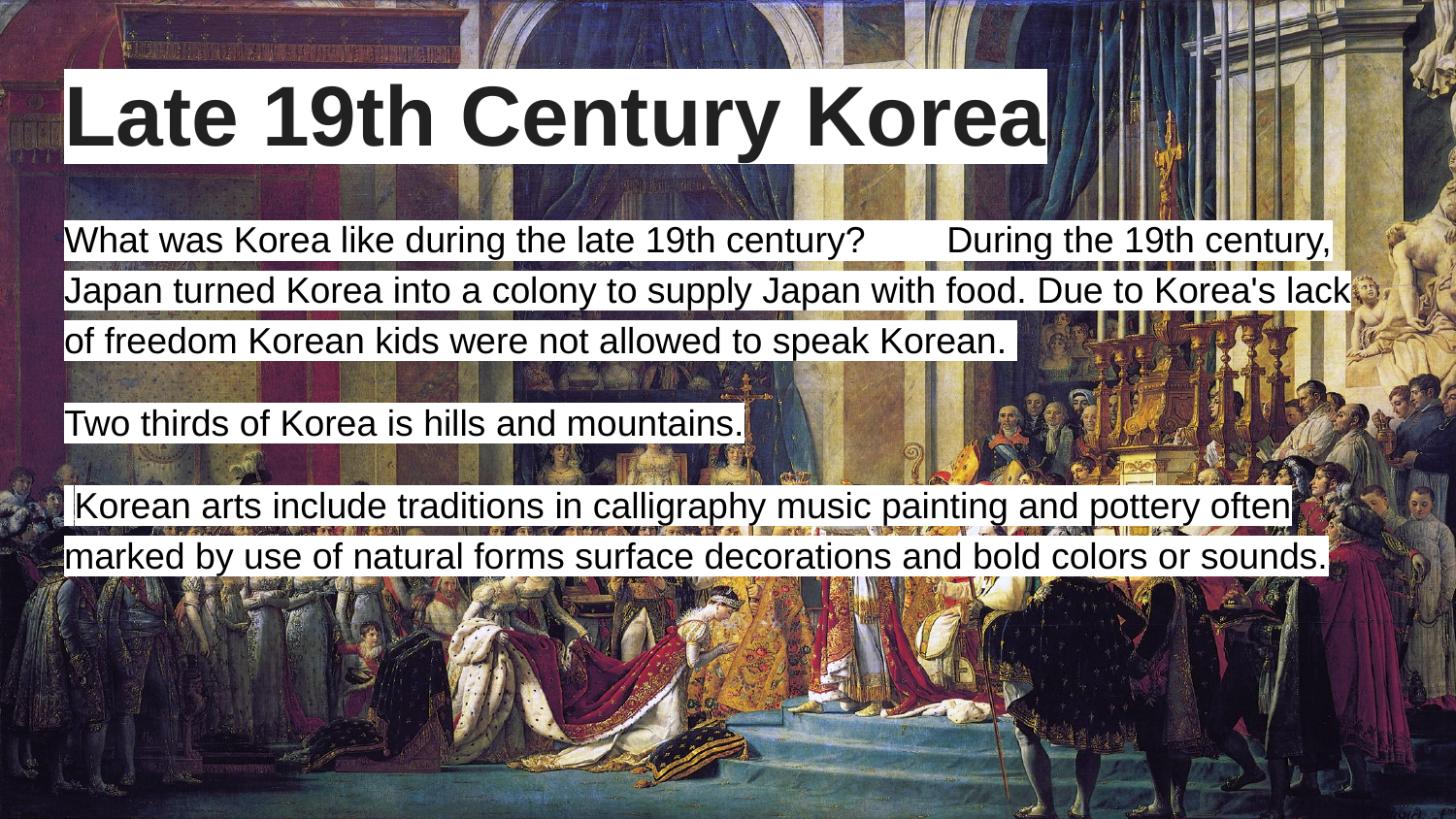

# Late 19th Century Korea
What was Korea like during the late 19th century?        During the 19th century, Japan turned Korea into a colony to supply Japan with food. Due to Korea's lack of freedom Korean kids were not allowed to speak Korean.
Two thirds of Korea is hills and mountains.
 Korean arts include traditions in calligraphy music painting and pottery often marked by use of natural forms surface decorations and bold colors or sounds.

kasey